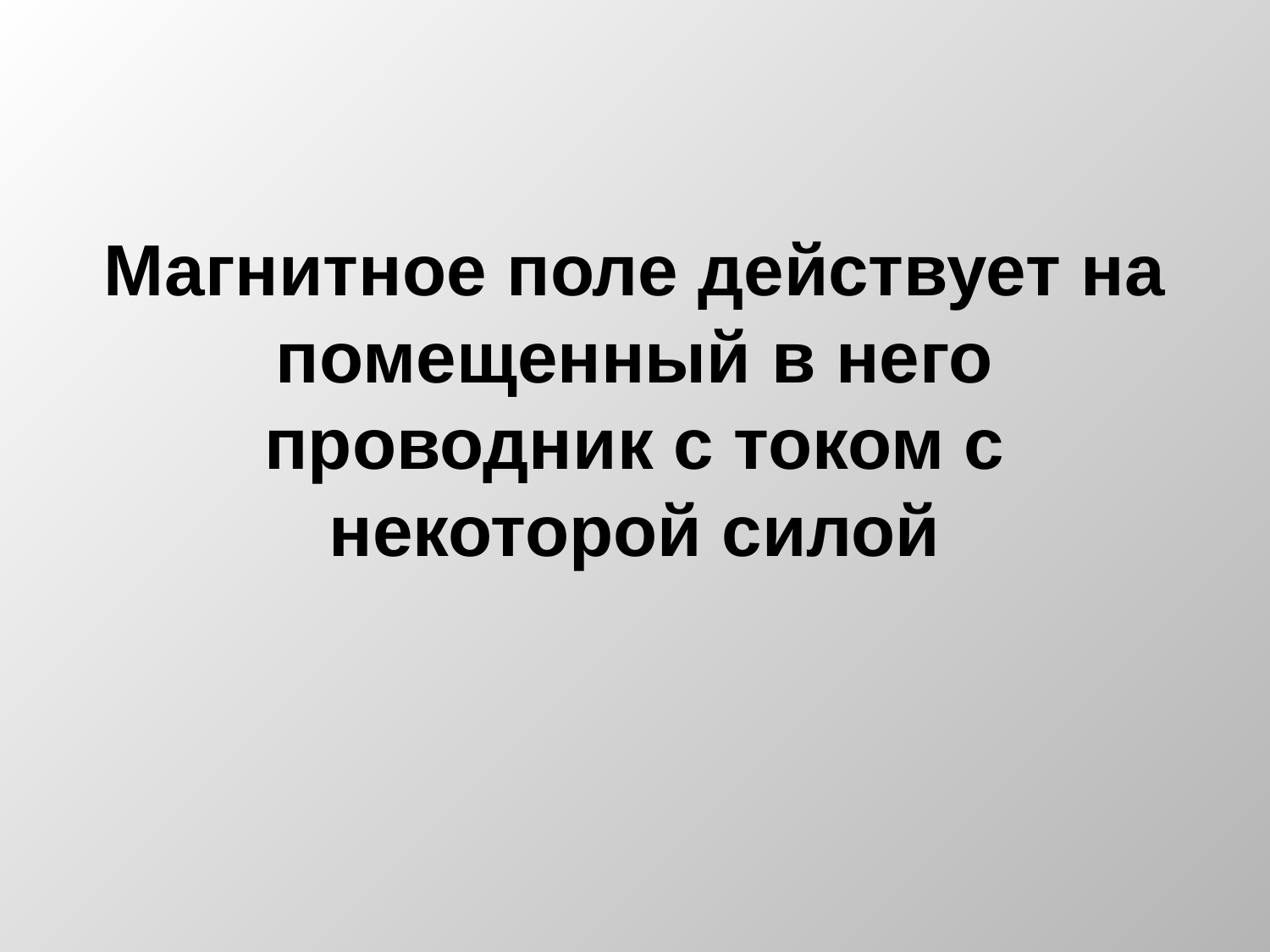

# Магнитное поле действует на помещенный в него проводник с током с некоторой силой